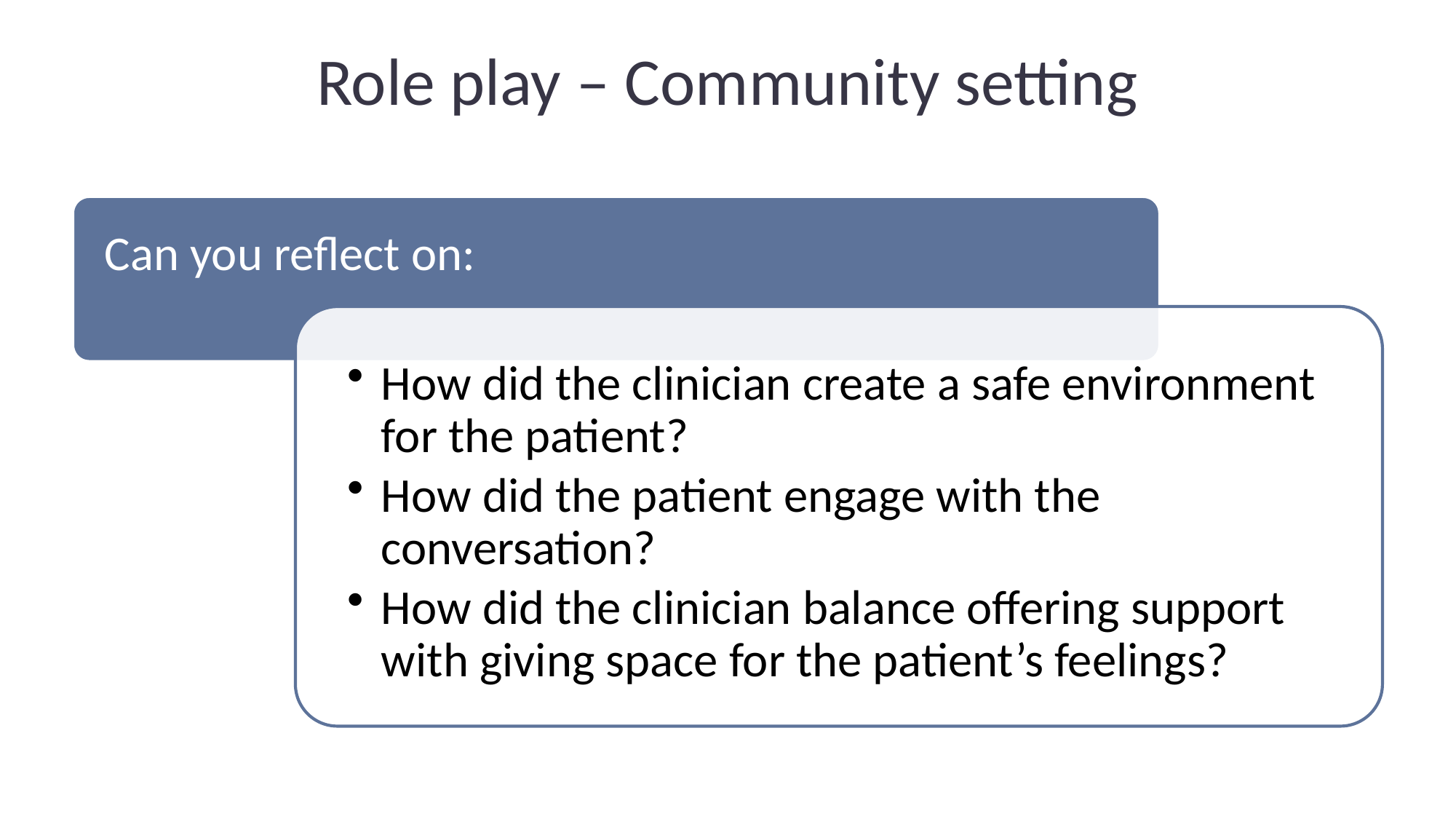

# Role play – Community setting
Can you reflect on:
How did the clinician create a safe environment for the patient?
How did the patient engage with the conversation?
How did the clinician balance offering support with giving space for the patient’s feelings?